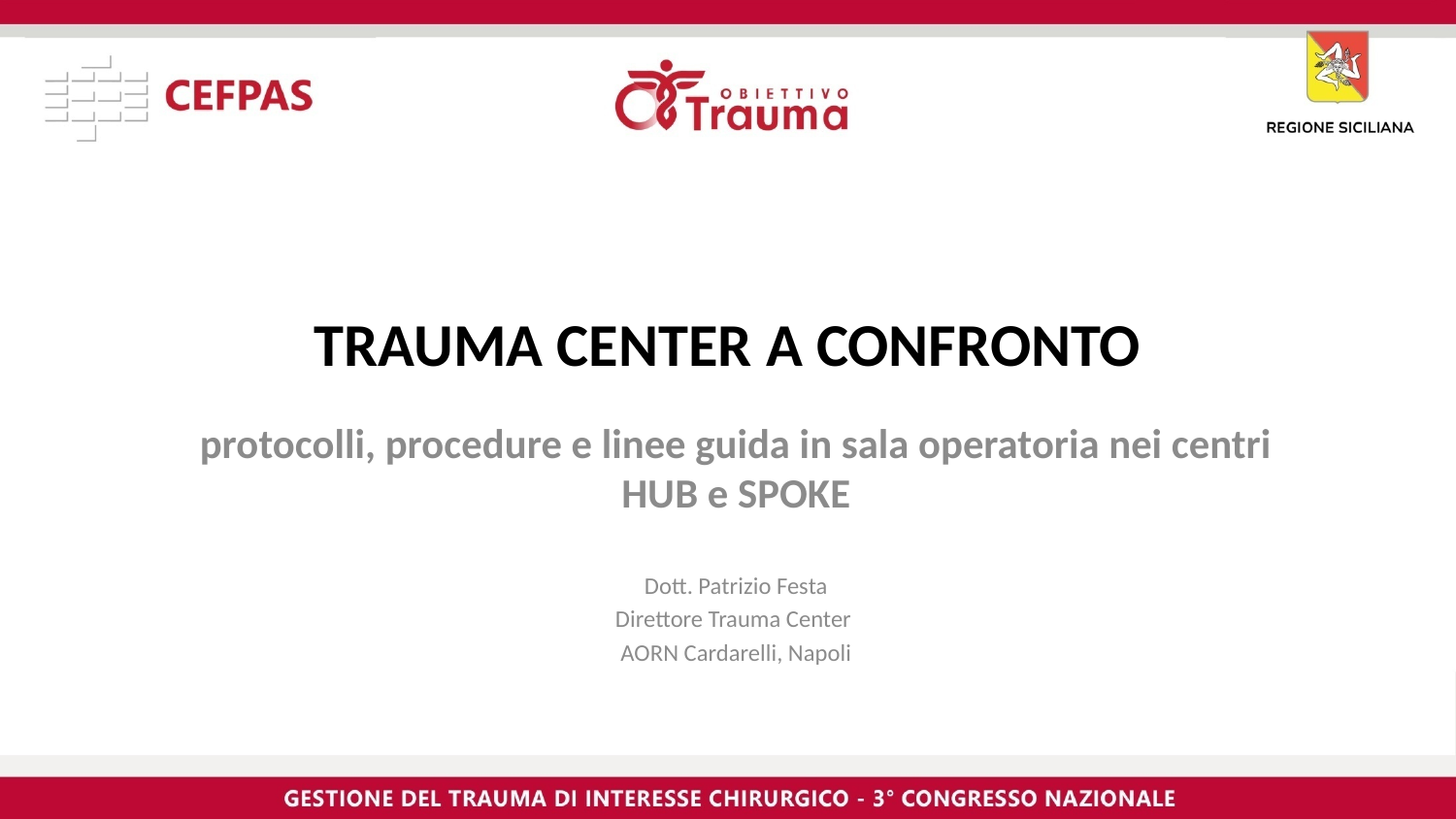

# TRAUMA CENTER A CONFRONTO
protocolli, procedure e linee guida in sala operatoria nei centri HUB e SPOKE

Dott. Patrizio Festa
Direttore Trauma Center
AORN Cardarelli, Napoli